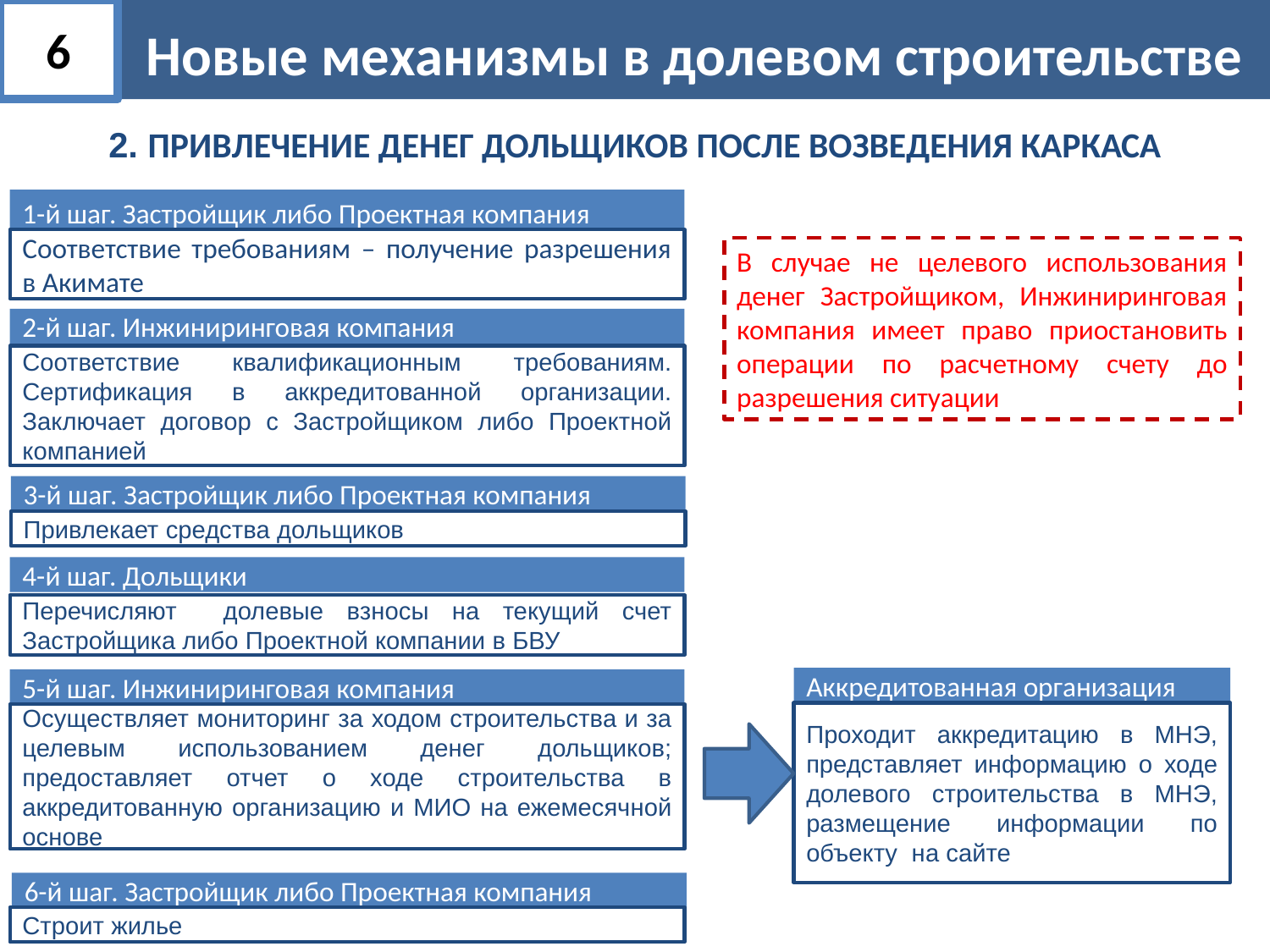

6
Новые механизмы в долевом строительстве
# 2. ПРИВЛЕЧЕНИЕ ДЕНЕГ ДОЛЬЩИКОВ ПОСЛЕ ВОЗВЕДЕНИЯ КАРКАСА
1-й шаг. Застройщик либо Проектная компания
Соответствие требованиям – получение разрешения в Акимате
В случае не целевого использования денег Застройщиком, Инжиниринговая компания имеет право приостановить операции по расчетному счету до разрешения ситуации
2-й шаг. Инжиниринговая компания
Соответствие квалификационным требованиям. Сертификация в аккредитованной организации. Заключает договор с Застройщиком либо Проектной компанией
3-й шаг. Застройщик либо Проектная компания
Привлекает средства дольщиков
4-й шаг. Дольщики
Перечисляют  долевые взносы на текущий счет Застройщика либо Проектной компании в БВУ
Аккредитованная организация
5-й шаг. Инжиниринговая компания
Проходит аккредитацию в МНЭ, представляет информацию о ходе долевого строительства в МНЭ, размещение информации по объекту  на сайте
Осуществляет мониторинг за ходом строительства и за целевым использованием денег дольщиков; предоставляет отчет о ходе строительства в аккредитованную организацию и МИО на ежемесячной основе

6-й шаг. Застройщик либо Проектная компания
Строит жилье